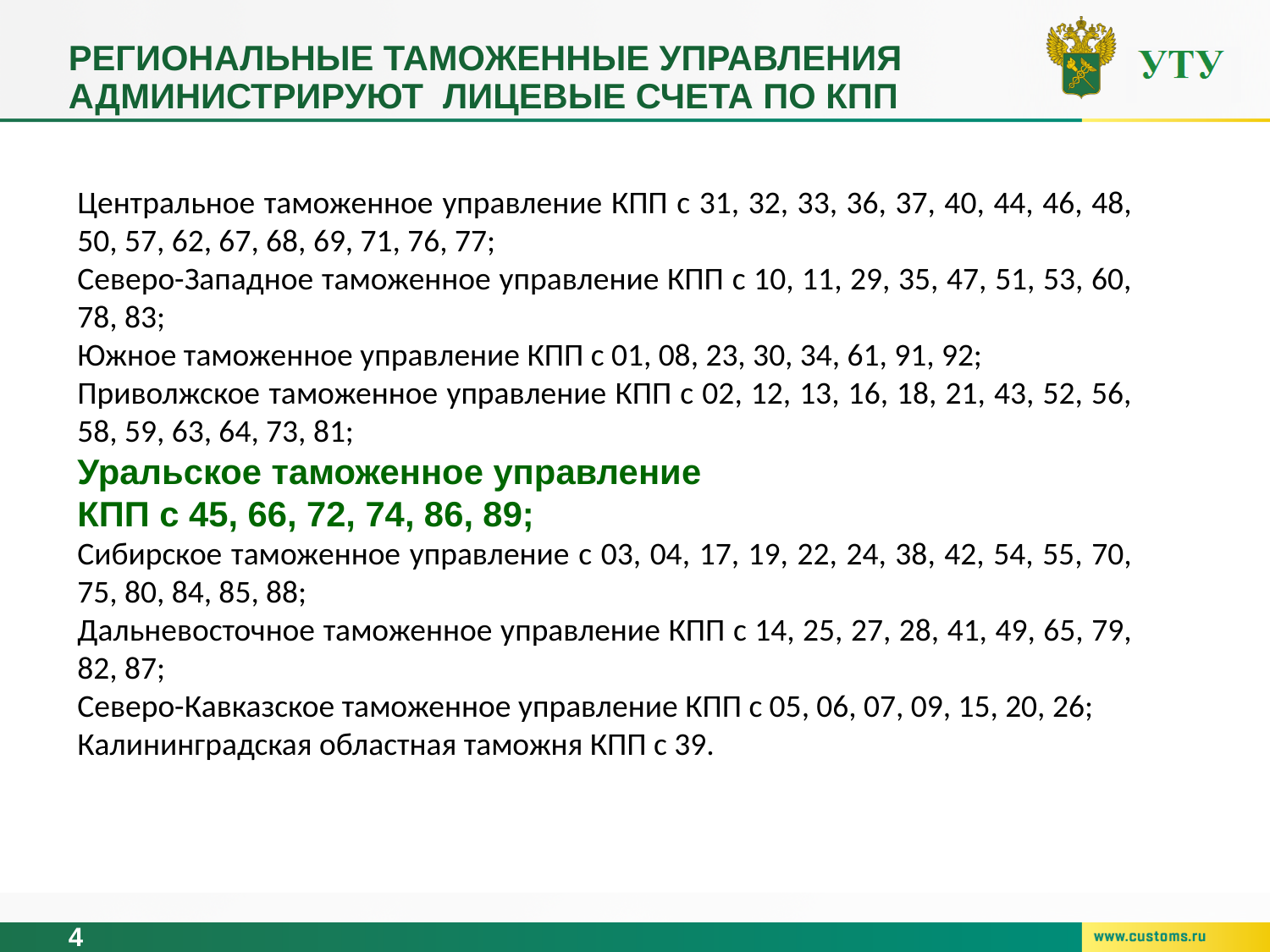

# Региональные таможенные управления администрируют  лицевые счета по КПП
Центральное таможенное управление КПП с 31, 32, 33, 36, 37, 40, 44, 46, 48, 50, 57, 62, 67, 68, 69, 71, 76, 77;
Северо-Западное таможенное управление КПП с 10, 11, 29, 35, 47, 51, 53, 60, 78, 83;
Южное таможенное управление КПП с 01, 08, 23, 30, 34, 61, 91, 92;
Приволжское таможенное управление КПП с 02, 12, 13, 16, 18, 21, 43, 52, 56, 58, 59, 63, 64, 73, 81;
Уральское таможенное управление
КПП с 45, 66, 72, 74, 86, 89;
Сибирское таможенное управление с 03, 04, 17, 19, 22, 24, 38, 42, 54, 55, 70, 75, 80, 84, 85, 88;
Дальневосточное таможенное управление КПП с 14, 25, 27, 28, 41, 49, 65, 79, 82, 87;
Северо-Кавказское таможенное управление КПП с 05, 06, 07, 09, 15, 20, 26;
Калининградская областная таможня КПП с 39.
4